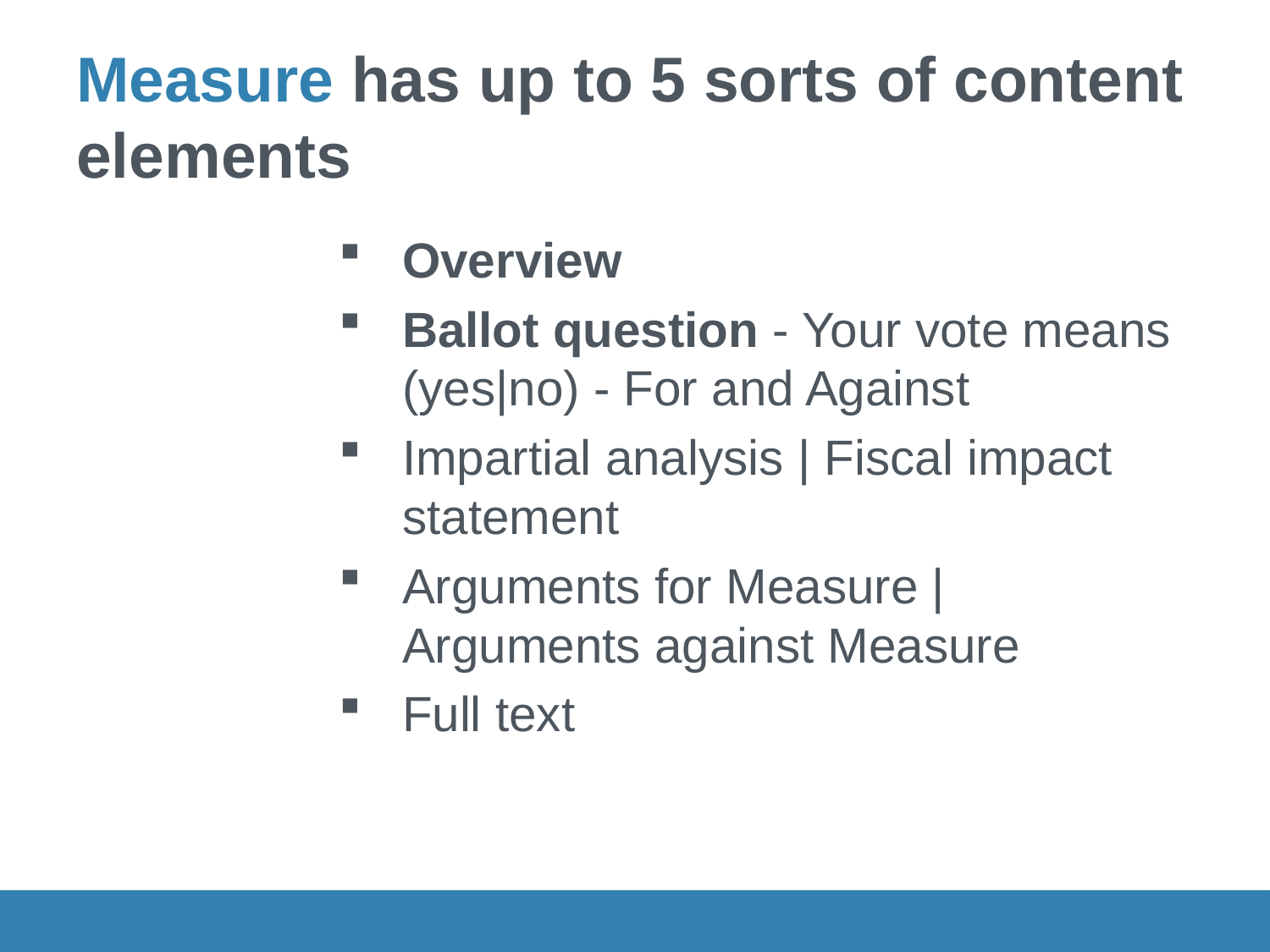

# Measure has up to 5 sorts of content elements
Overview
Ballot question - Your vote means (yes|no) - For and Against
Impartial analysis | Fiscal impact statement
Arguments for Measure | Arguments against Measure
Full text